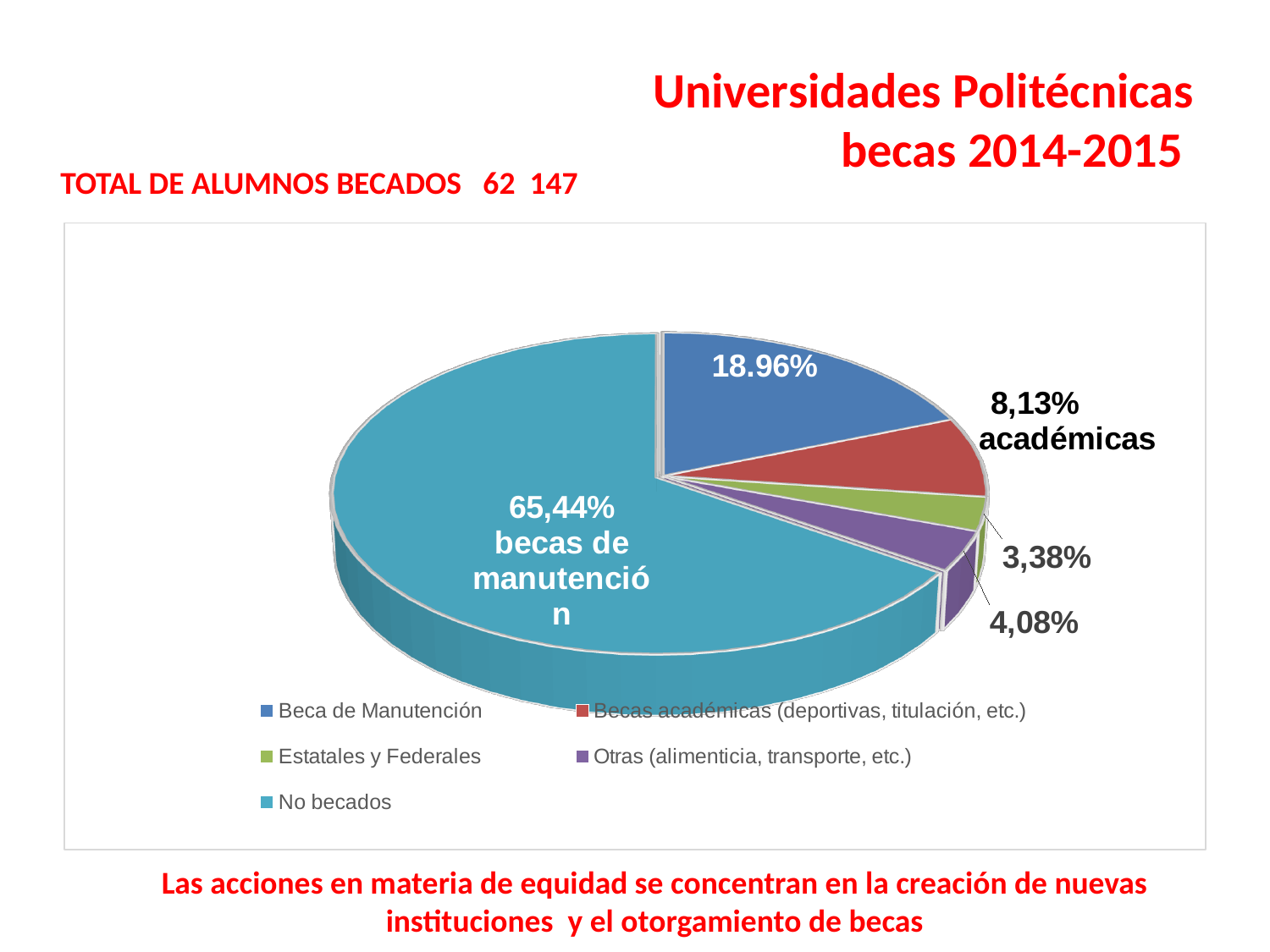

# Universidades Politécnicas becas 2014-2015
TOTAL DE ALUMNOS BECADOS   62  147

[unsupported chart]

Las acciones en materia de equidad se concentran en la creación de nuevas instituciones  y el otorgamiento de becas